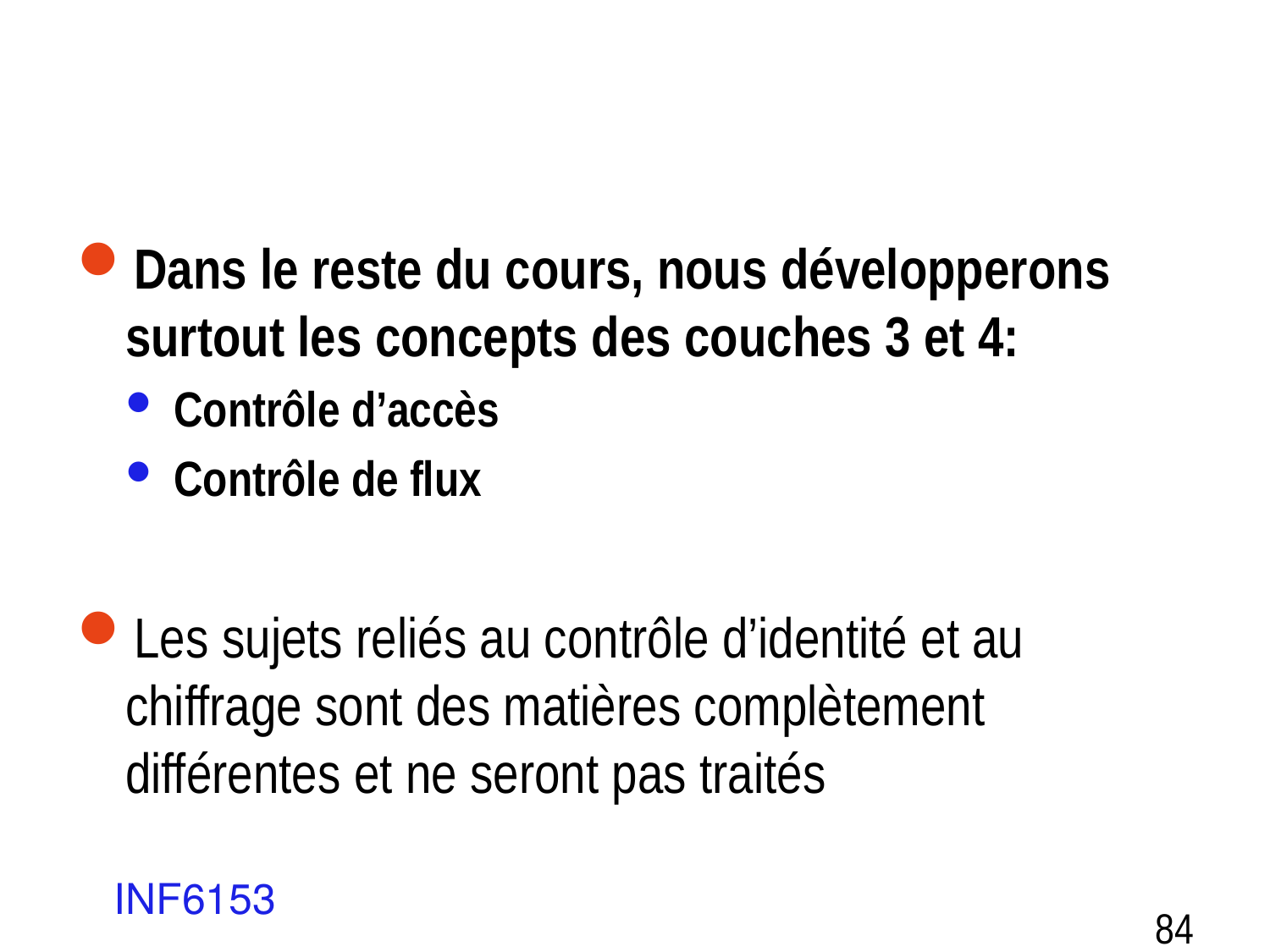

Dans le reste du cours, nous développerons surtout les concepts des couches 3 et 4:
Contrôle d’accès
Contrôle de flux

Les sujets reliés au contrôle d’identité et au chiffrage sont des matières complètement différentes et ne seront pas traités

INF6153
84